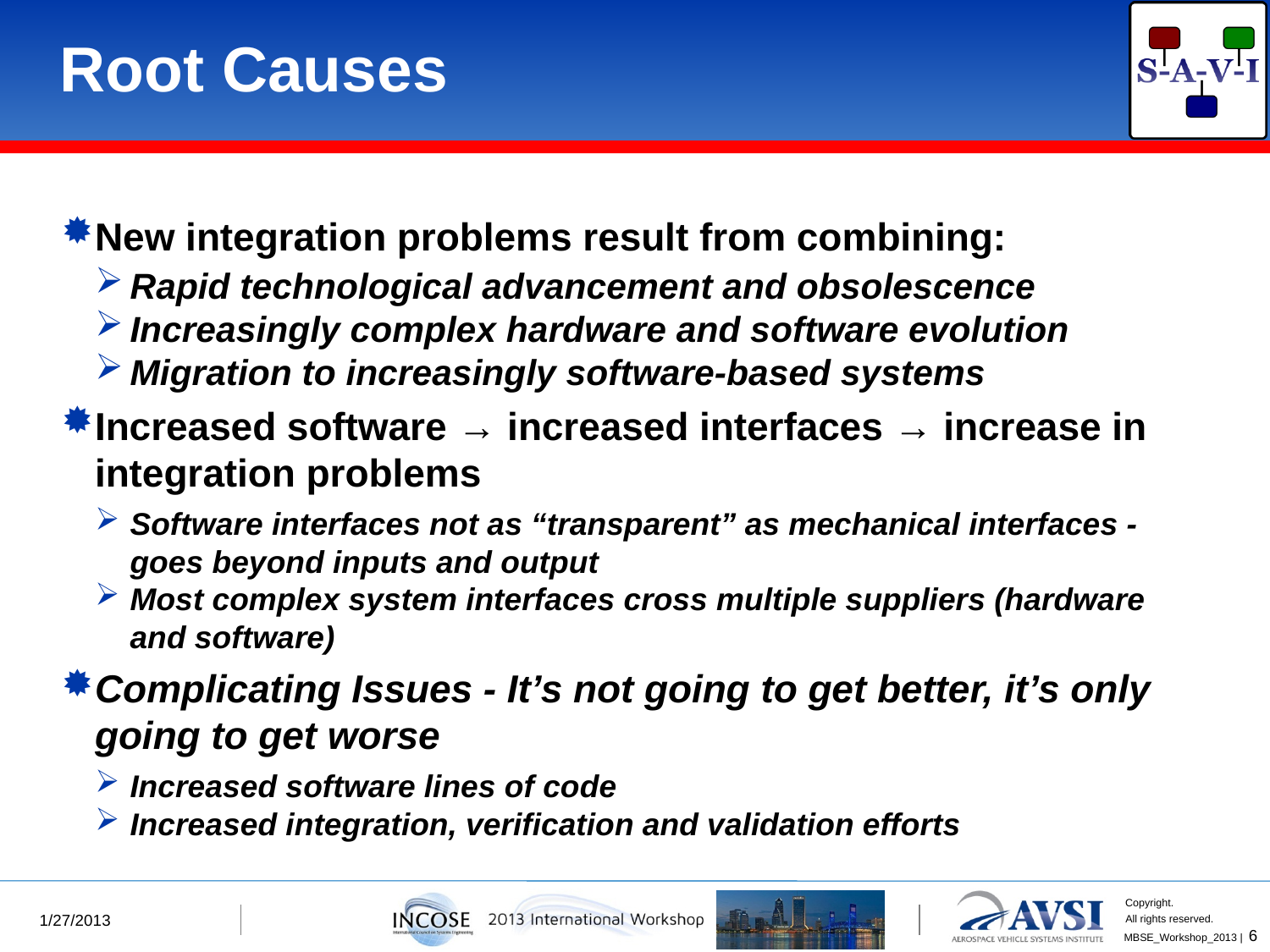

# Root Causes
New integration problems result from combining:
Rapid technological advancement and obsolescence
Increasingly complex hardware and software evolution
Migration to increasingly software-based systems
Increased software → increased interfaces → increase in integration problems
Software interfaces not as “transparent” as mechanical interfaces - goes beyond inputs and output
Most complex system interfaces cross multiple suppliers (hardware and software)
Complicating Issues - It’s not going to get better, it’s only going to get worse
Increased software lines of code
Increased integration, verification and validation efforts